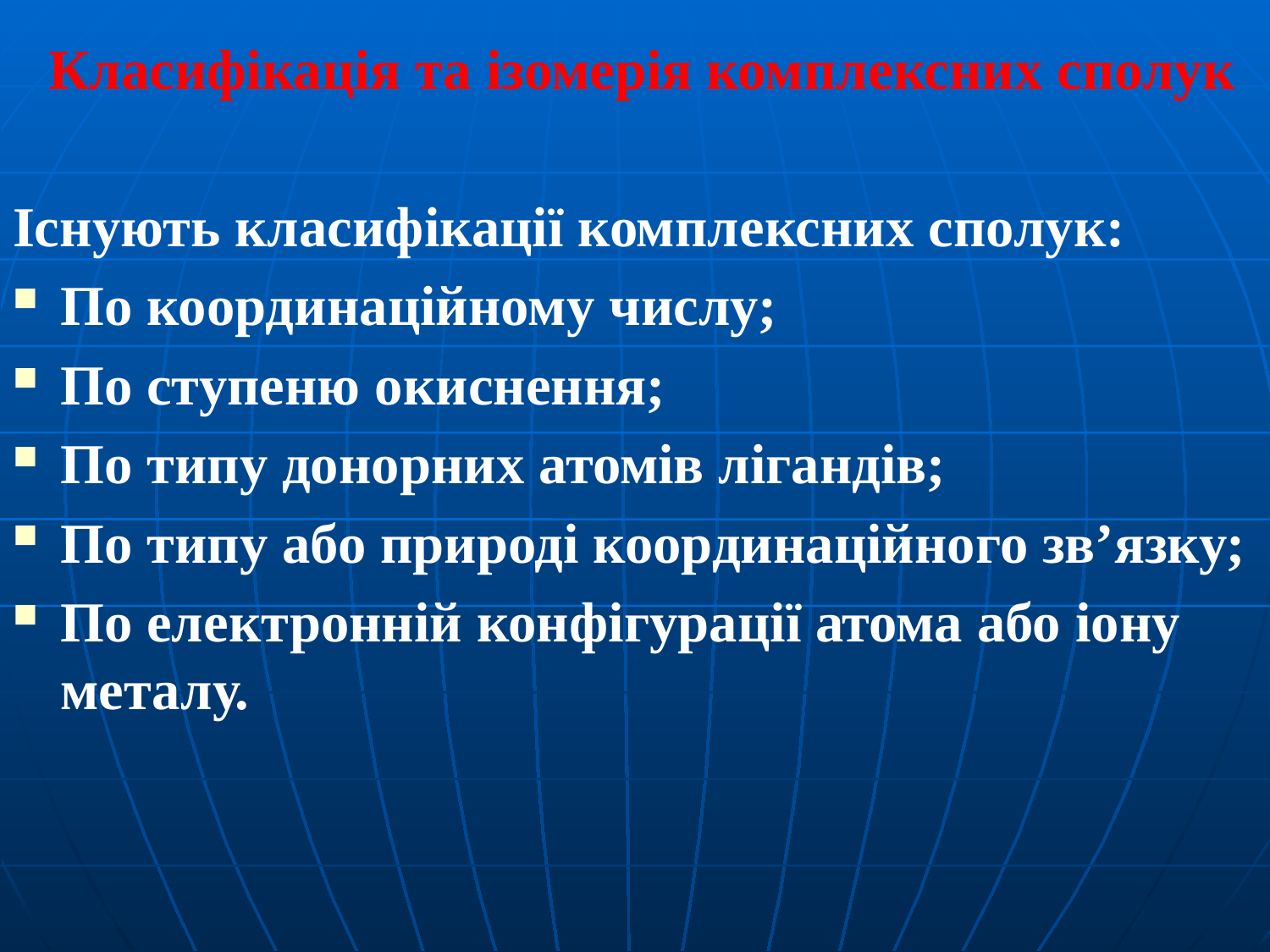

Класифікація та ізомерія комплексних сполук

Існують класифікації комплексних сполук:
По координаційному числу;
По ступеню окиснення;
По типу донорних атомів лігандів;
По типу або природі координаційного зв’язку;
По електронній конфігурації атома або іону металу.